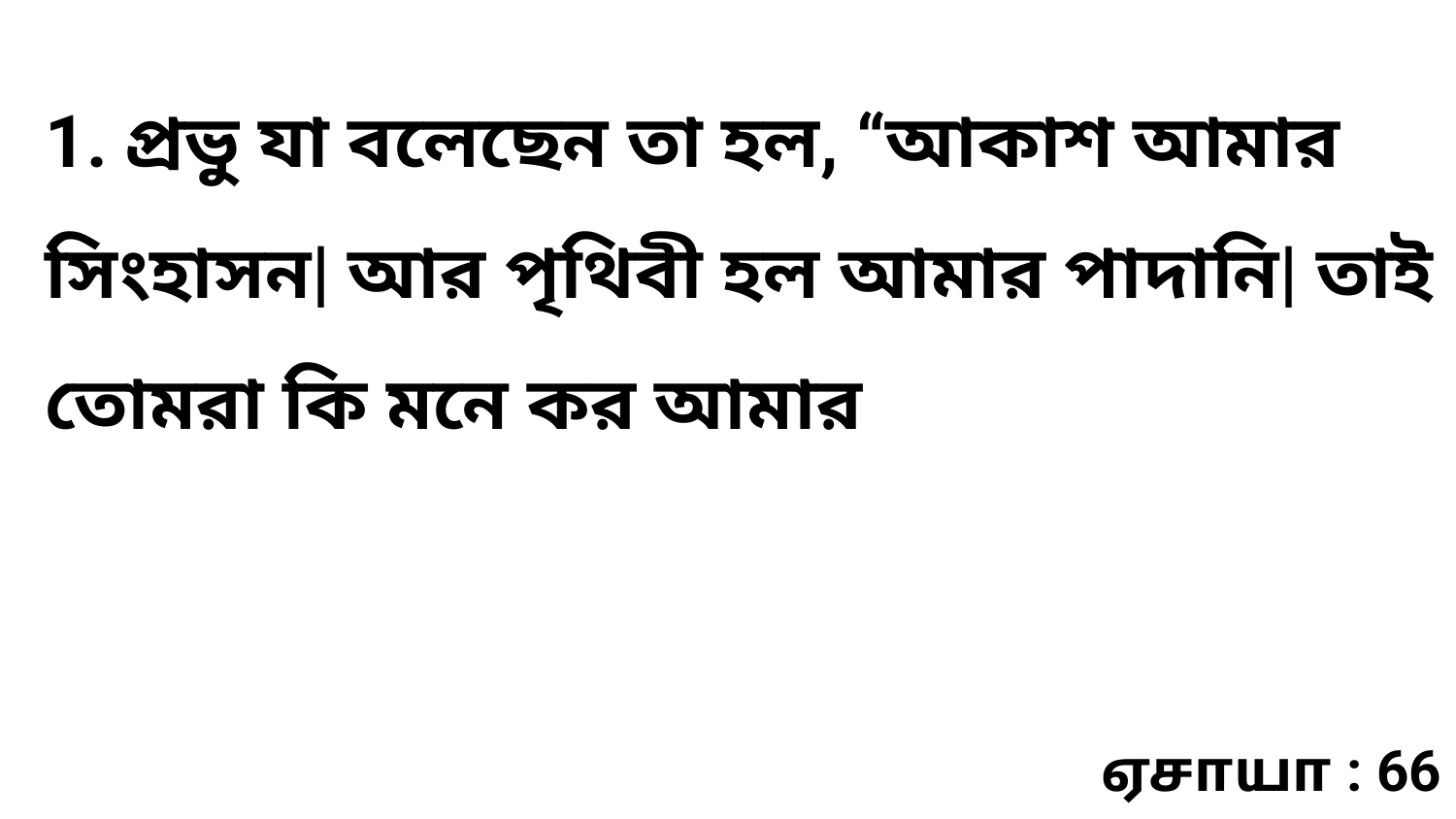

1. প্রভু যা বলেছেন তা হল, “আকাশ আমার সিংহাসন| আর পৃথিবী হল আমার পাদানি| তাই তোমরা কি মনে কর আমার
ஏசாயா : 66